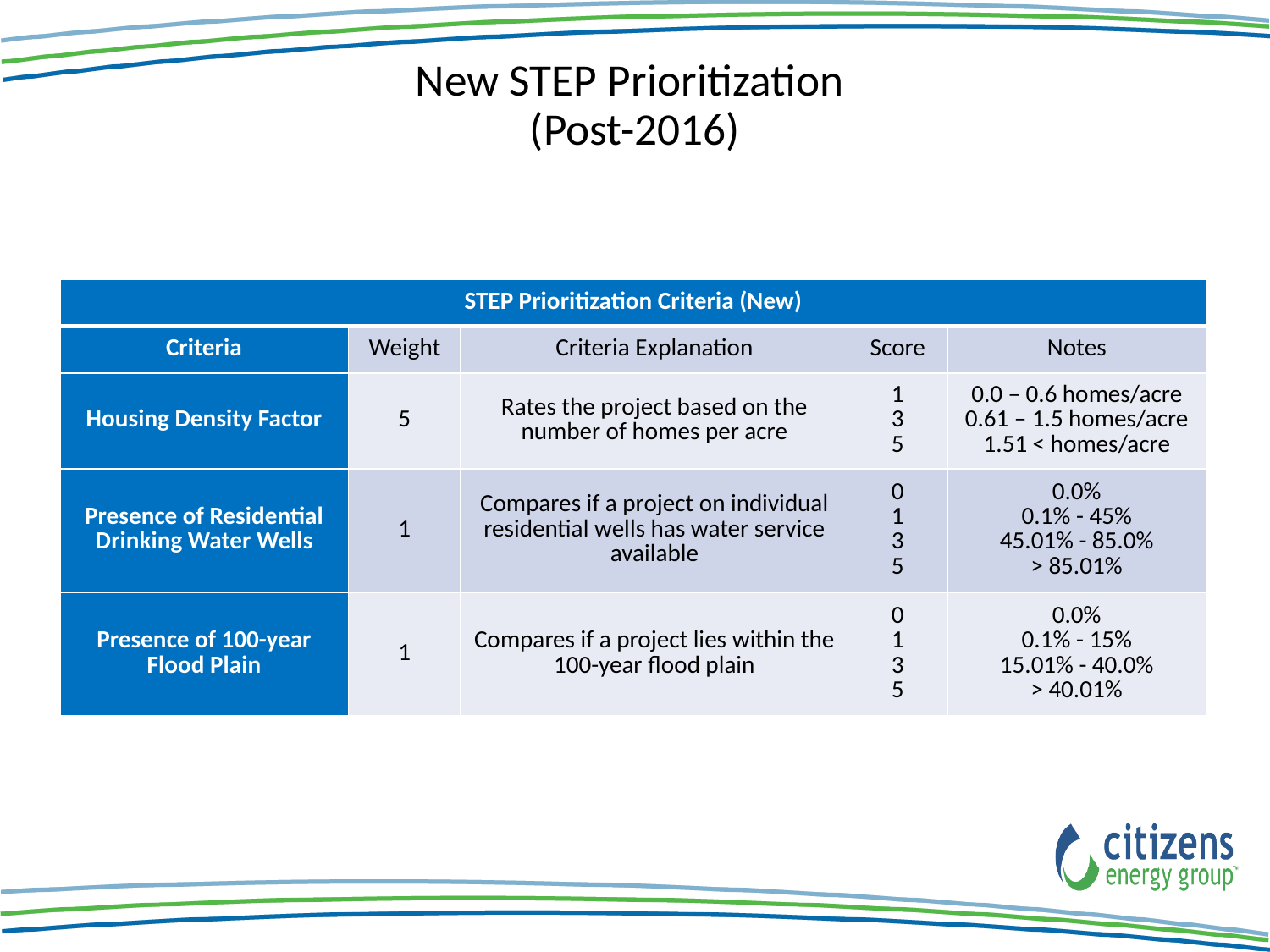

# New STEP Prioritization (Post-2016)
| STEP Prioritization Criteria (New) |  |  |  |  |
| --- | --- | --- | --- | --- |
| Criteria | Weight | Criteria Explanation | Score | Notes |
| Housing Density Factor | 5 | Rates the project based on the number of homes per acre | 1 3 5 | 0.0 – 0.6 homes/acre 0.61 – 1.5 homes/acre 1.51 < homes/acre |
| Presence of Residential Drinking Water Wells | 1 | Compares if a project on individual residential wells has water service available | 0 1 3 5 | 0.0% 0.1% - 45% 45.01% - 85.0% > 85.01% |
| Presence of 100-year Flood Plain | 1 | Compares if a project lies within the 100-year flood plain | 0 1 3 5 | 0.0% 0.1% - 15% 15.01% - 40.0% > 40.01% |